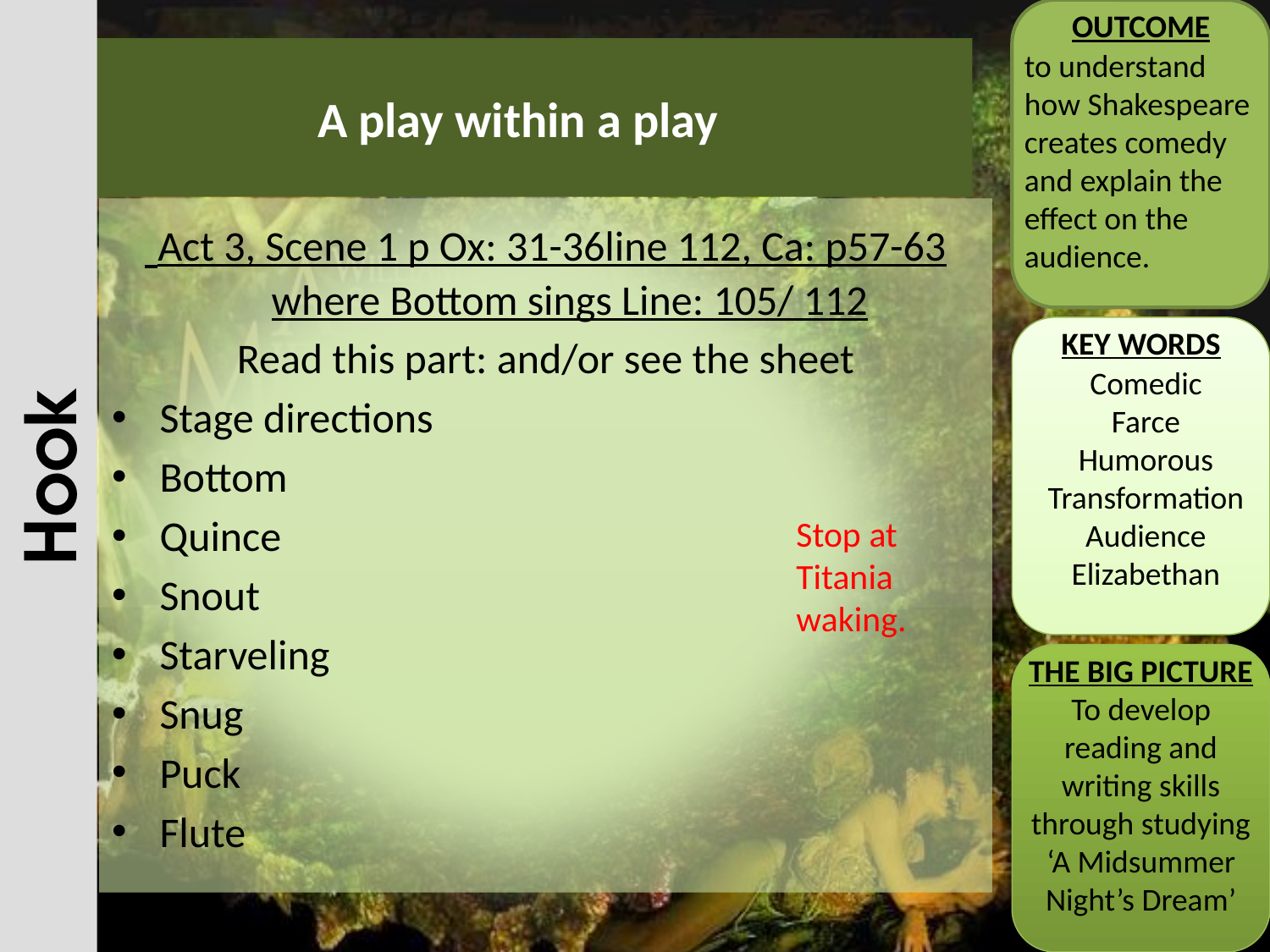

OUTCOME
# A play within a play
to understand how Shakespeare creates comedy  and explain the effect on the audience.
 Act 3, Scene 1 p Ox: 31-36line 112, Ca: p57-63 where Bottom sings Line: 105/ 112
Read this part: and/or see the sheet
Stage directions
Bottom
Quince
Snout
Starveling
Snug
Puck
Flute

KEY WORDS
Comedic
Farce
Humorous
Transformation
Audience
Elizabethan
Hook
Stop at Titania waking.
THE BIG PICTURE
To develop reading and writing skills through studying ‘A Midsummer Night’s Dream’